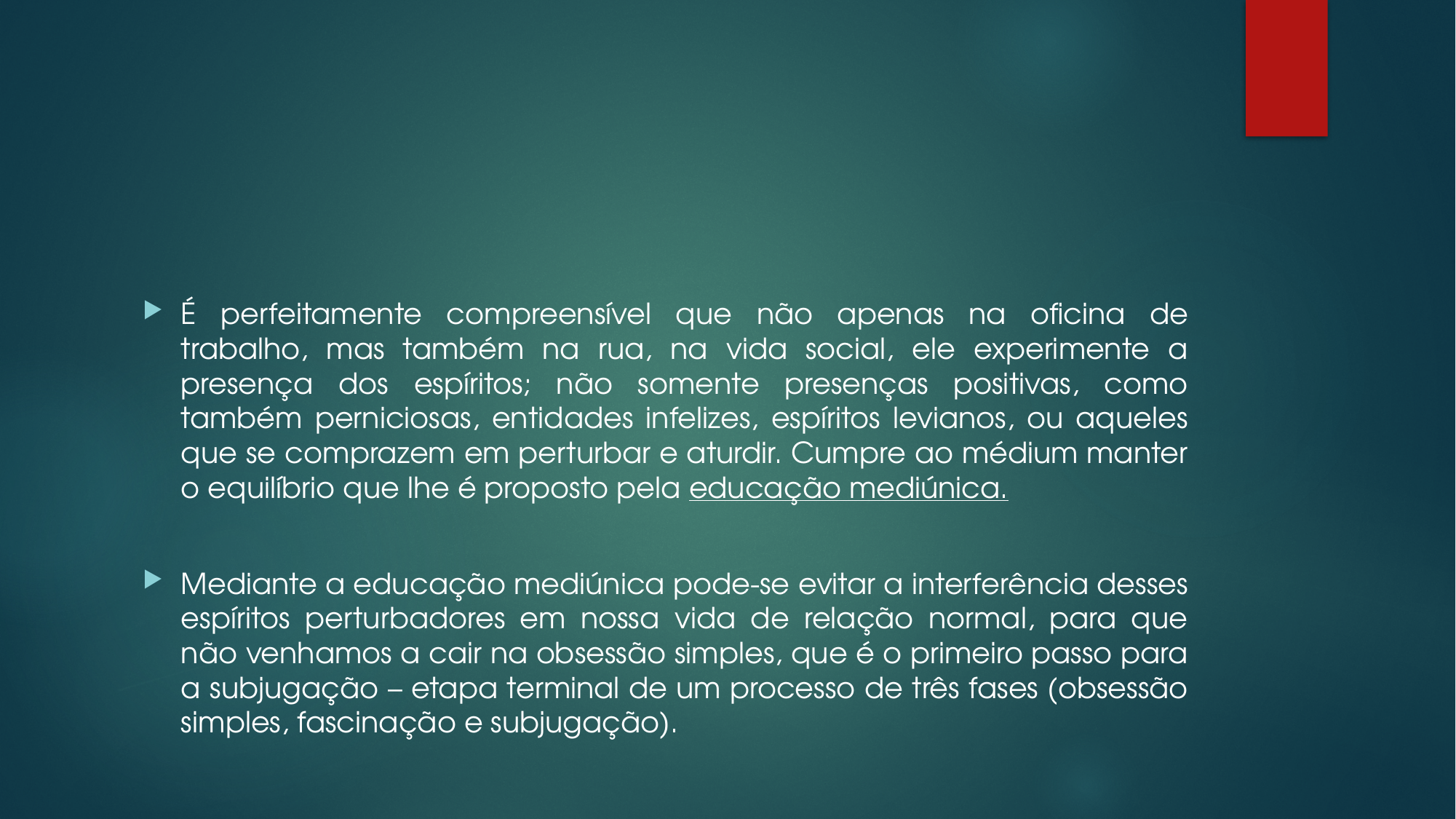

#

É perfeitamente compreensível que não apenas na oficina de trabalho, mas também na rua, na vida social, ele experimente a presença dos espíritos; não somente presenças positivas, como também perniciosas, entidades infelizes, espíritos levianos, ou aqueles que se comprazem em perturbar e aturdir. Cumpre ao médium manter o equilíbrio que lhe é proposto pela educação mediúnica.

Mediante a educação mediúnica pode-se evitar a interferência desses espíritos perturbadores em nossa vida de relação normal, para que não venhamos a cair na obsessão simples, que é o primeiro passo para a subjugação – etapa terminal de um processo de três fases (obsessão simples, fascinação e subjugação).